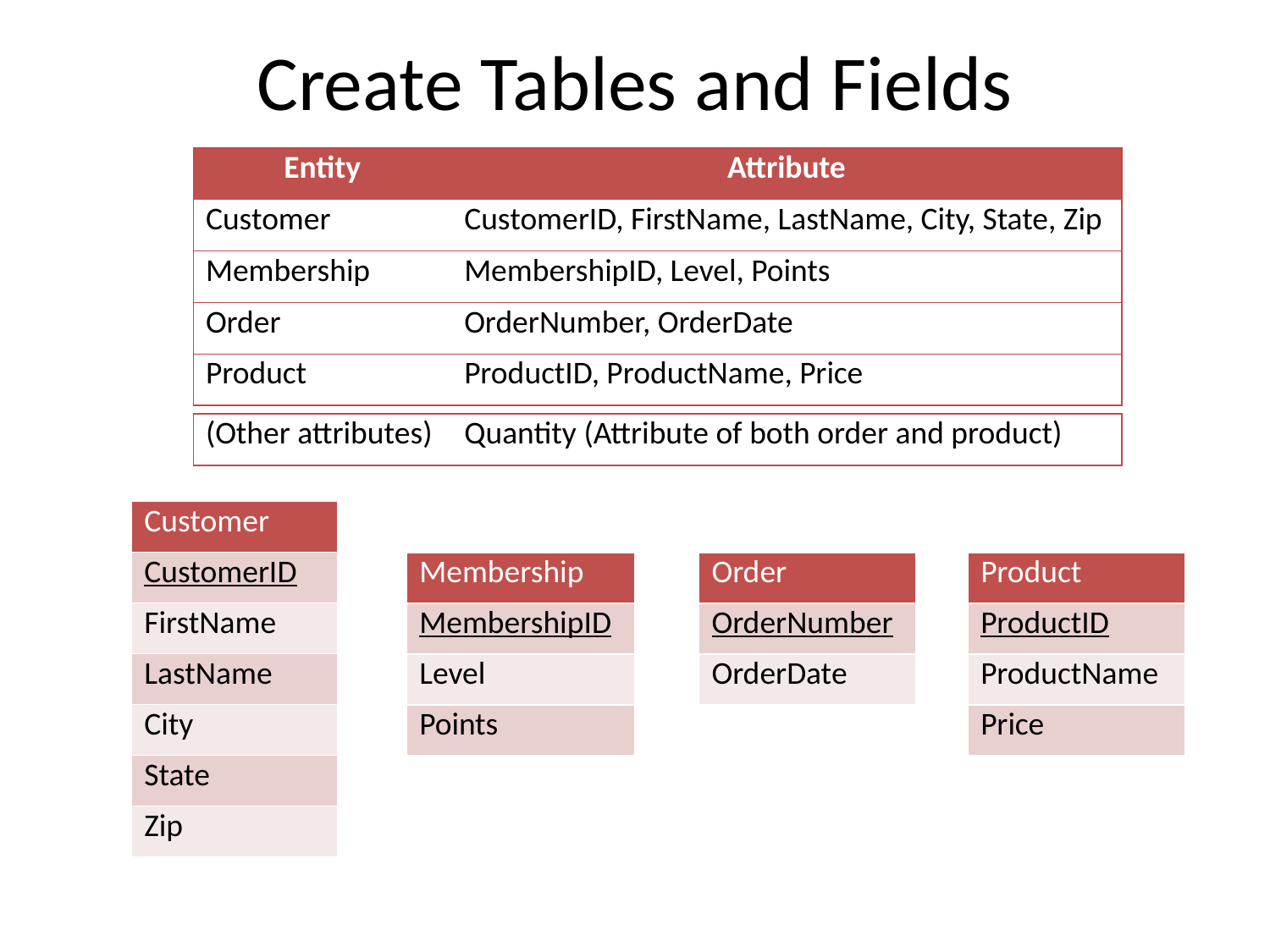

# Create Tables and Fields
| Entity | Attribute |
| --- | --- |
| Customer | CustomerID, FirstName, LastName, City, State, Zip |
| Membership | MembershipID, Level, Points |
| Order | OrderNumber, OrderDate |
| Product | ProductID, ProductName, Price |
| (Other attributes) | Quantity (Attribute of both order and product) |
| --- | --- |
| Customer |
| --- |
| CustomerID |
| FirstName |
| LastName |
| City |
| State |
| Zip |
| Membership |
| --- |
| MembershipID |
| Level |
| Points |
| Order |
| --- |
| OrderNumber |
| OrderDate |
| Product |
| --- |
| ProductID |
| ProductName |
| Price |